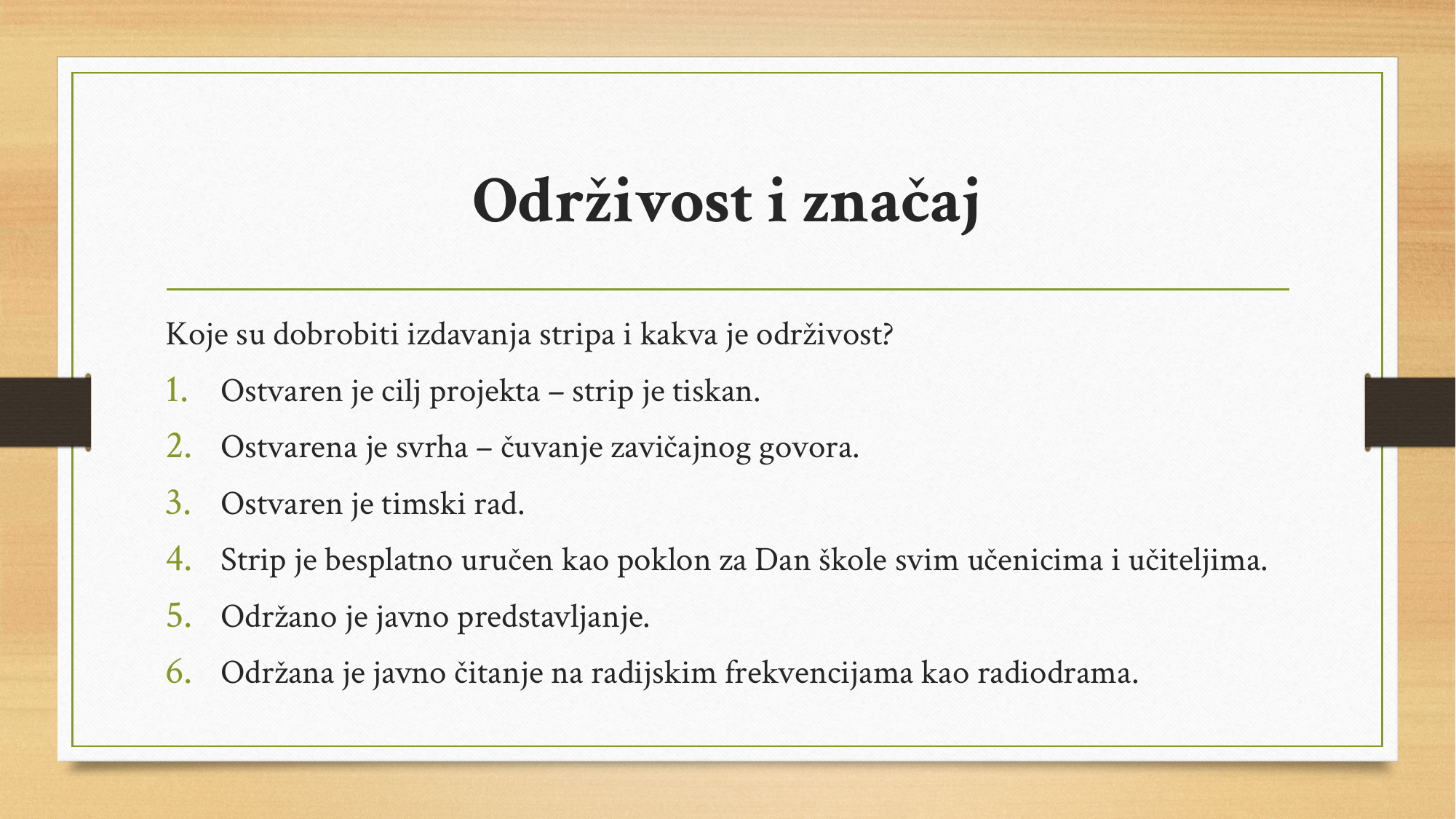

# Održivost i značaj
Koje su dobrobiti izdavanja stripa i kakva je održivost?
Ostvaren je cilj projekta – strip je tiskan.
Ostvarena je svrha – čuvanje zavičajnog govora.
Ostvaren je timski rad.
Strip je besplatno uručen kao poklon za Dan škole svim učenicima i učiteljima.
Održano je javno predstavljanje.
Održana je javno čitanje na radijskim frekvencijama kao radiodrama.